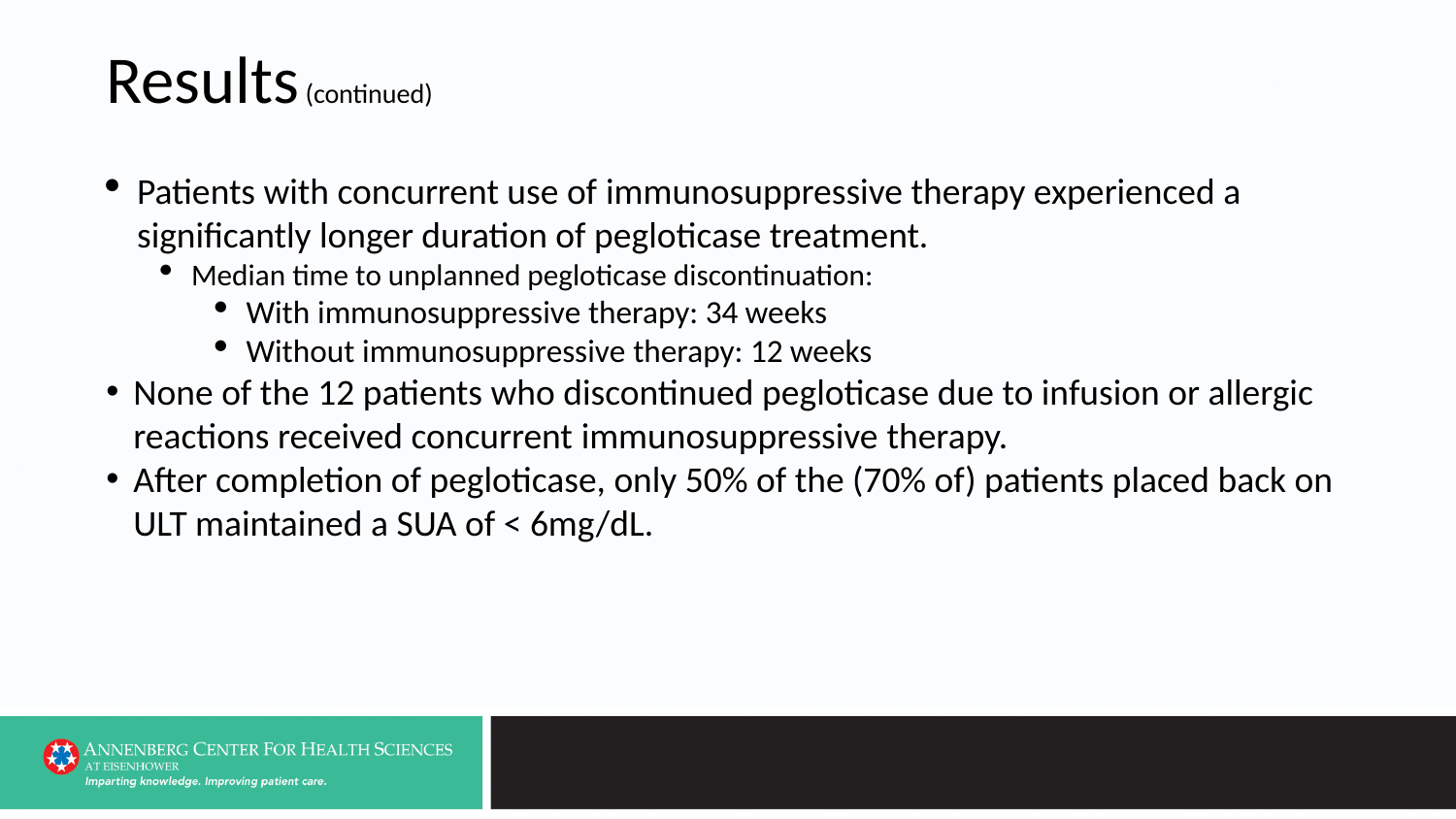

# Results (continued)
Patients with concurrent use of immunosuppressive therapy experienced a significantly longer duration of pegloticase treatment.
Median time to unplanned pegloticase discontinuation:
With immunosuppressive therapy: 34 weeks
Without immunosuppressive therapy: 12 weeks
None of the 12 patients who discontinued pegloticase due to infusion or allergic reactions received concurrent immunosuppressive therapy.
After completion of pegloticase, only 50% of the (70% of) patients placed back on ULT maintained a SUA of < 6mg/dL.